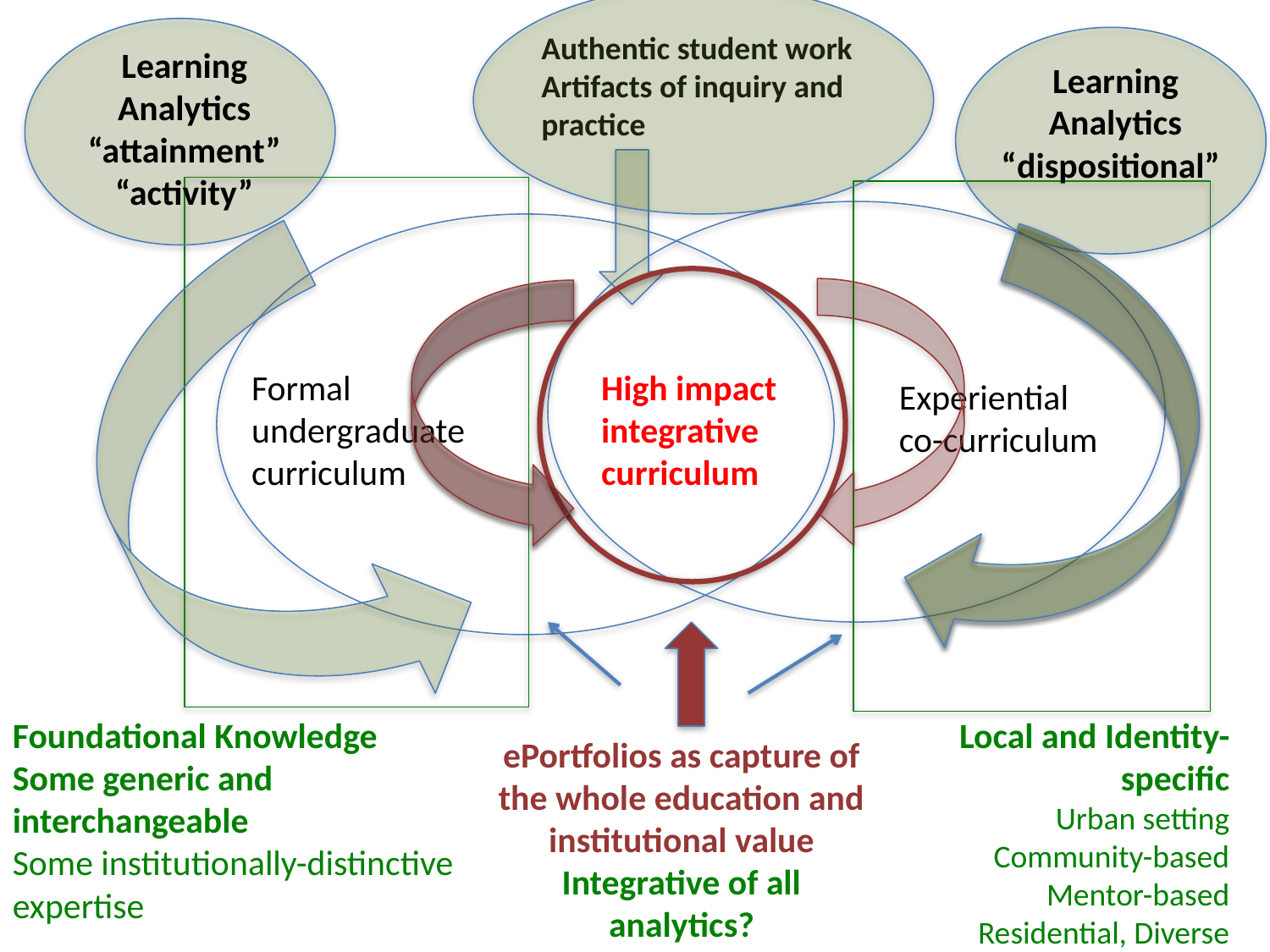

Authentic student work
Artifacts of inquiry and practice

Learning Analytics “attainment” “activity”
Learning Analytics
“dispositional”

Formal undergraduate curriculum
High impact integrative
curriculum
Experiential
co-curriculum

Foundational Knowledge
Some generic and interchangeable
Some institutionally-distinctive expertise

Local and Identity-specific
Urban setting
Community-based
Mentor-based
Residential, Diverse
ePortfolios as capture of the whole education and institutional value
Integrative of all analytics?